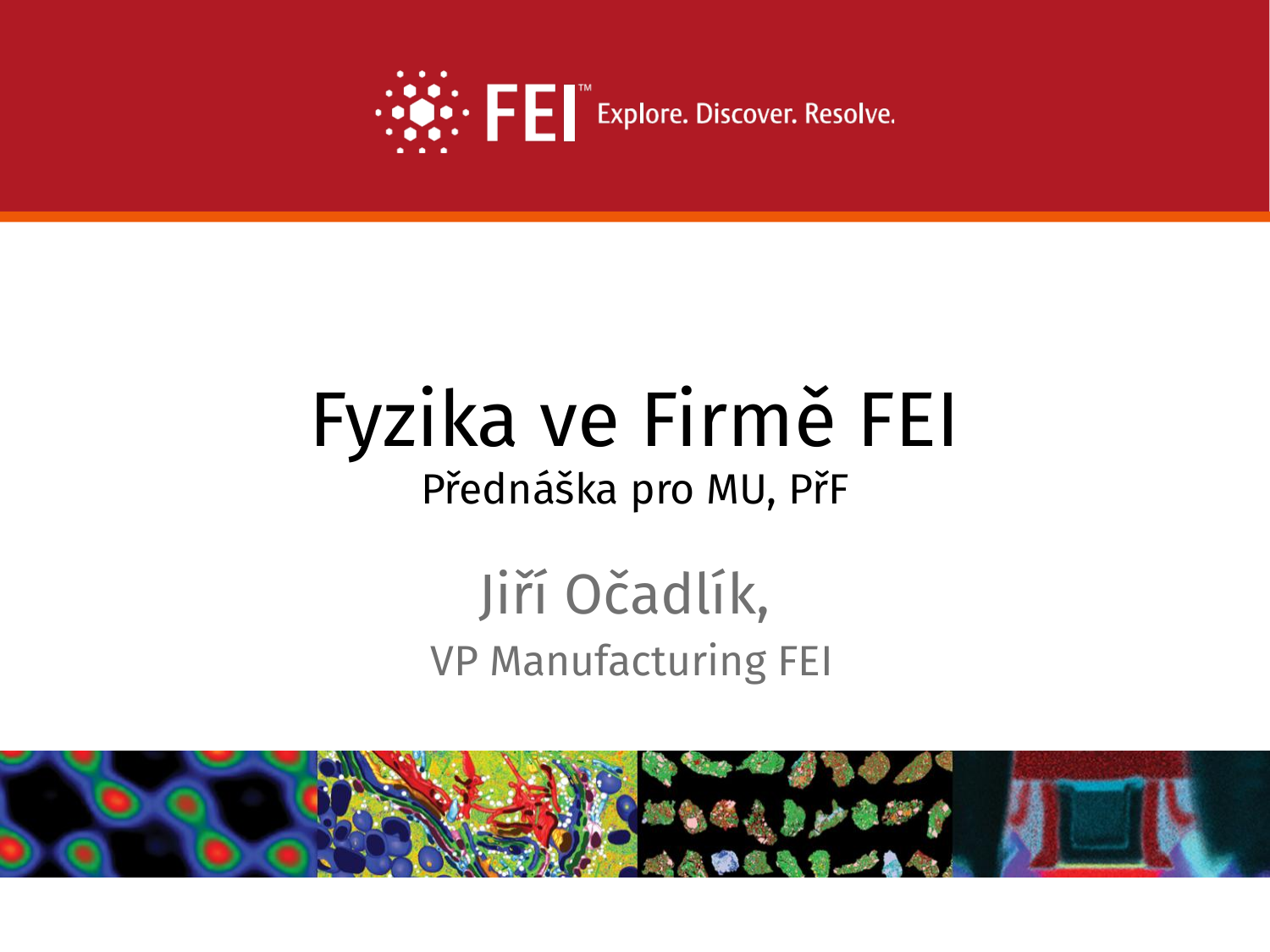

# Fyzika ve Firmě FEI Přednáška pro MU, PřF
Jiří Očadlík,
VP Manufacturing FEI